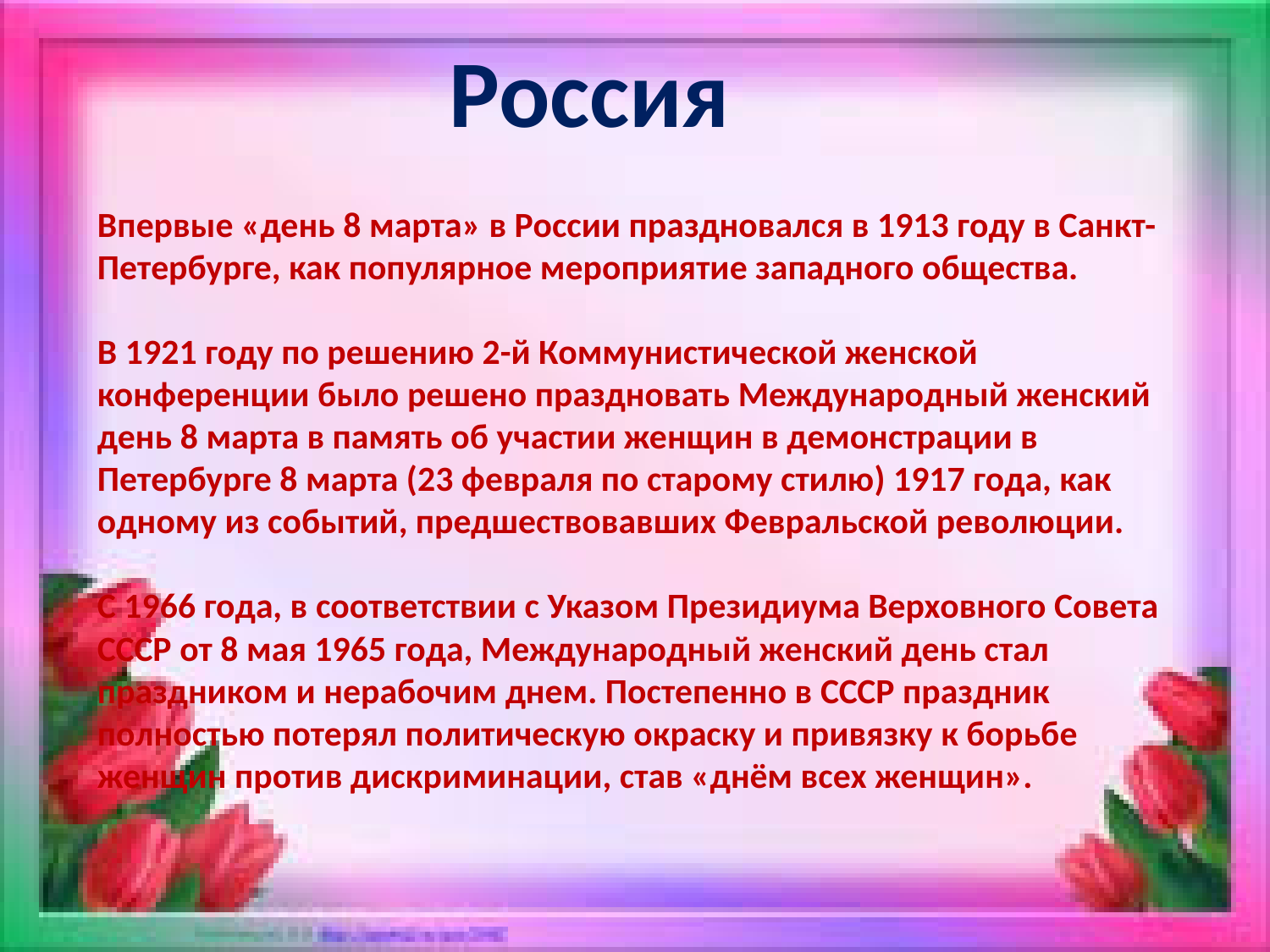

Россия
Впервые «день 8 марта» в России праздновался в 1913 году в Санкт-Петербурге, как популярное мероприятие западного общества.

В 1921 году по решению 2-й Коммунистической женской конференции было решено праздновать Международный женский день 8 марта в память об участии женщин в демонстрации в Петербурге 8 марта (23 февраля по старому стилю) 1917 года, как одному из событий, предшествовавших Февральской революции.

С 1966 года, в соответствии с Указом Президиума Верховного Совета СССР от 8 мая 1965 года, Международный женский день стал праздником и нерабочим днем. Постепенно в СССР праздник полностью потерял политическую окраску и привязку к борьбе женщин против дискриминации, став «днём всех женщин».